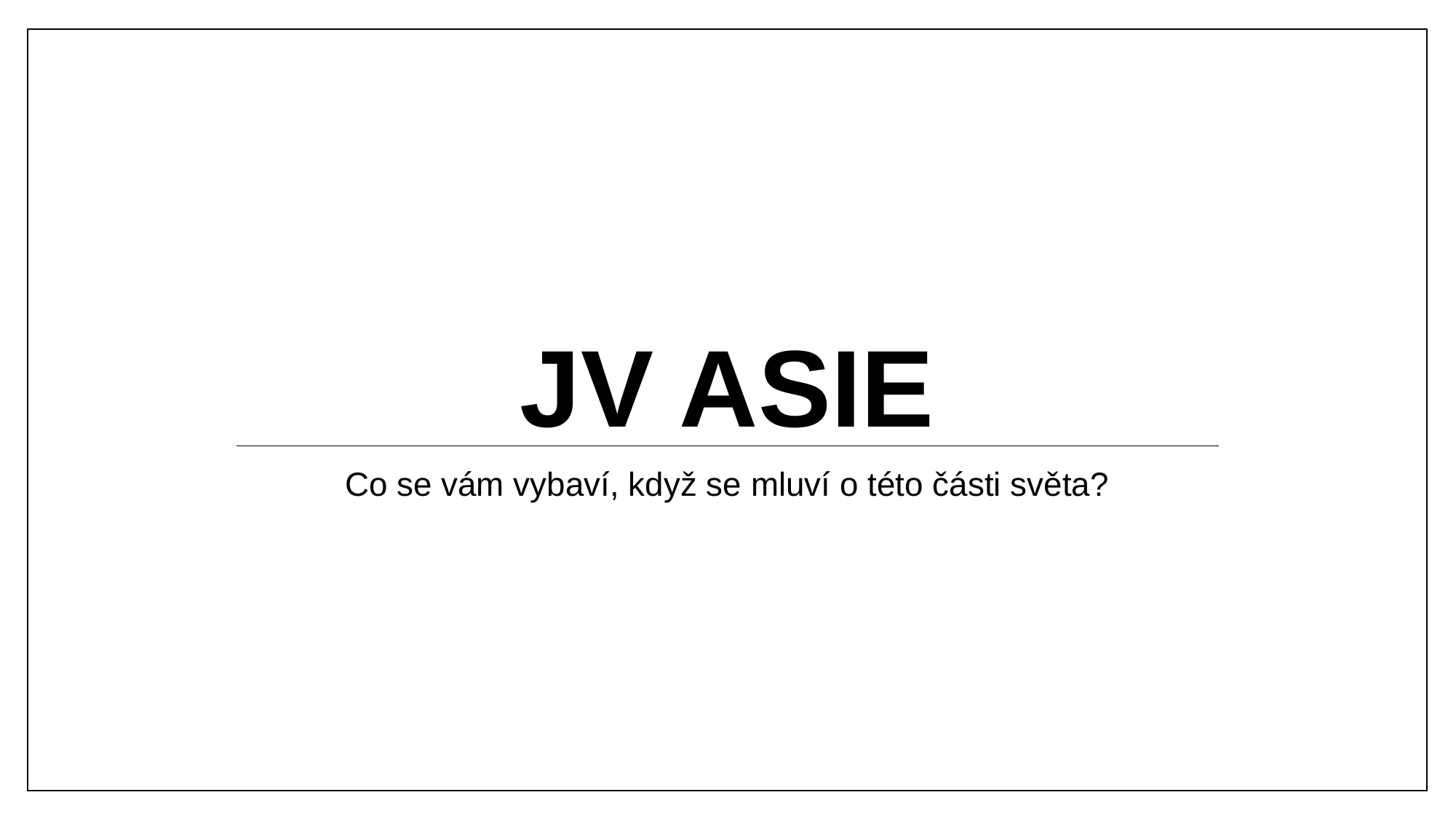

# JV Asie
Co se vám vybaví, když se mluví o této části světa?